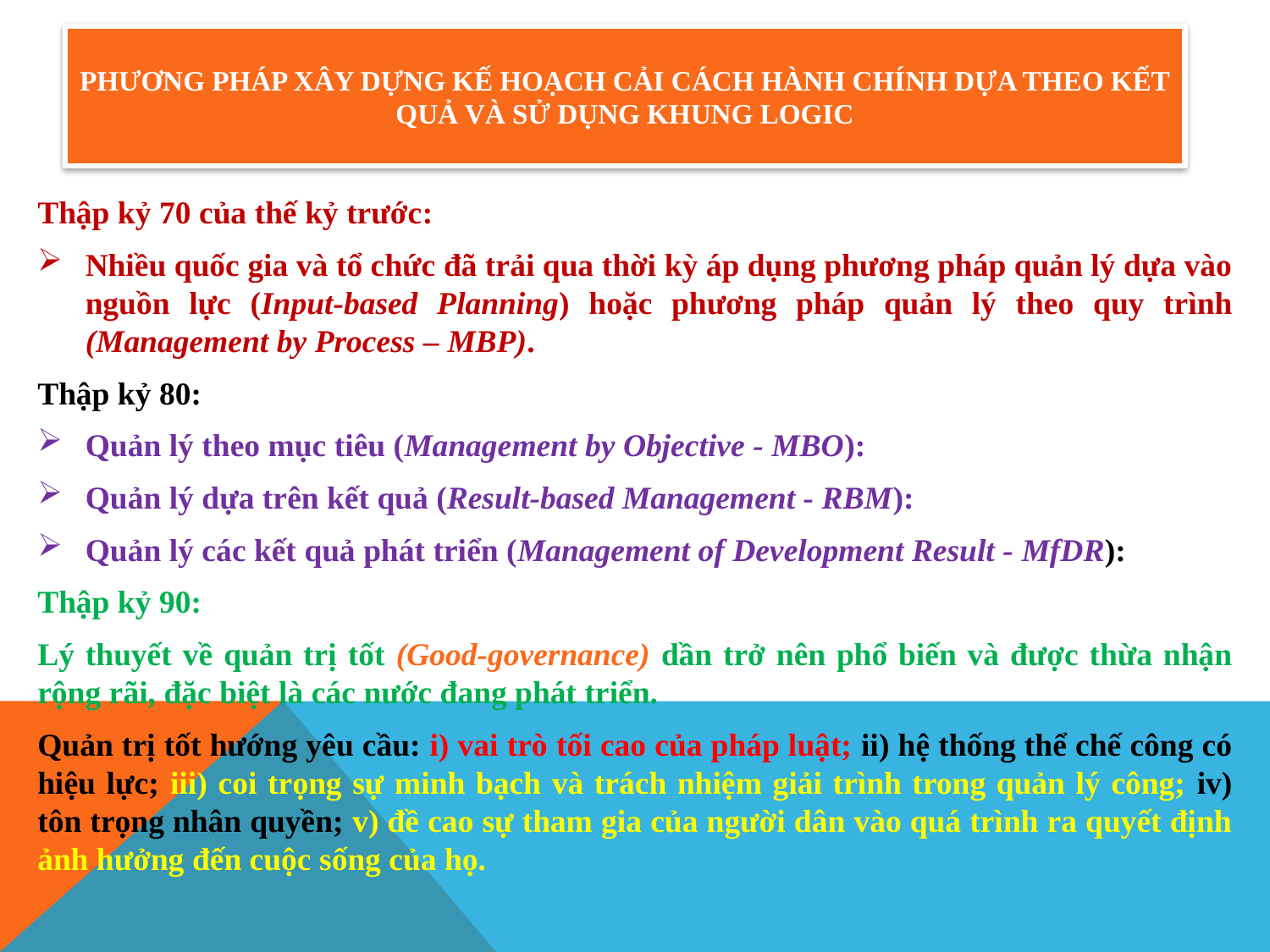

# Phương pháp xây dựng kế hoạch cải cách hành chính dựa theo kết quả và sử dụng khung logic
Thập kỷ 70 của thế kỷ trước:
Nhiều quốc gia và tổ chức đã trải qua thời kỳ áp dụng phương pháp quản lý dựa vào nguồn lực (Input-based Planning) hoặc phương pháp quản lý theo quy trình (Management by Process – MBP).
Thập kỷ 80:
Quản lý theo mục tiêu (Management by Objective - MBO):
Quản lý dựa trên kết quả (Result-based Management - RBM):
Quản lý các kết quả phát triển (Management of Development Result - MfDR):
Thập kỷ 90:
Lý thuyết về quản trị tốt (Good-governance) dần trở nên phổ biến và được thừa nhận rộng rãi, đặc biệt là các nước đang phát triển.
Quản trị tốt hướng yêu cầu: i) vai trò tối cao của pháp luật; ii) hệ thống thể chế công có hiệu lực; iii) coi trọng sự minh bạch và trách nhiệm giải trình trong quản lý công; iv) tôn trọng nhân quyền; v) đề cao sự tham gia của người dân vào quá trình ra quyết định ảnh hưởng đến cuộc sống của họ.